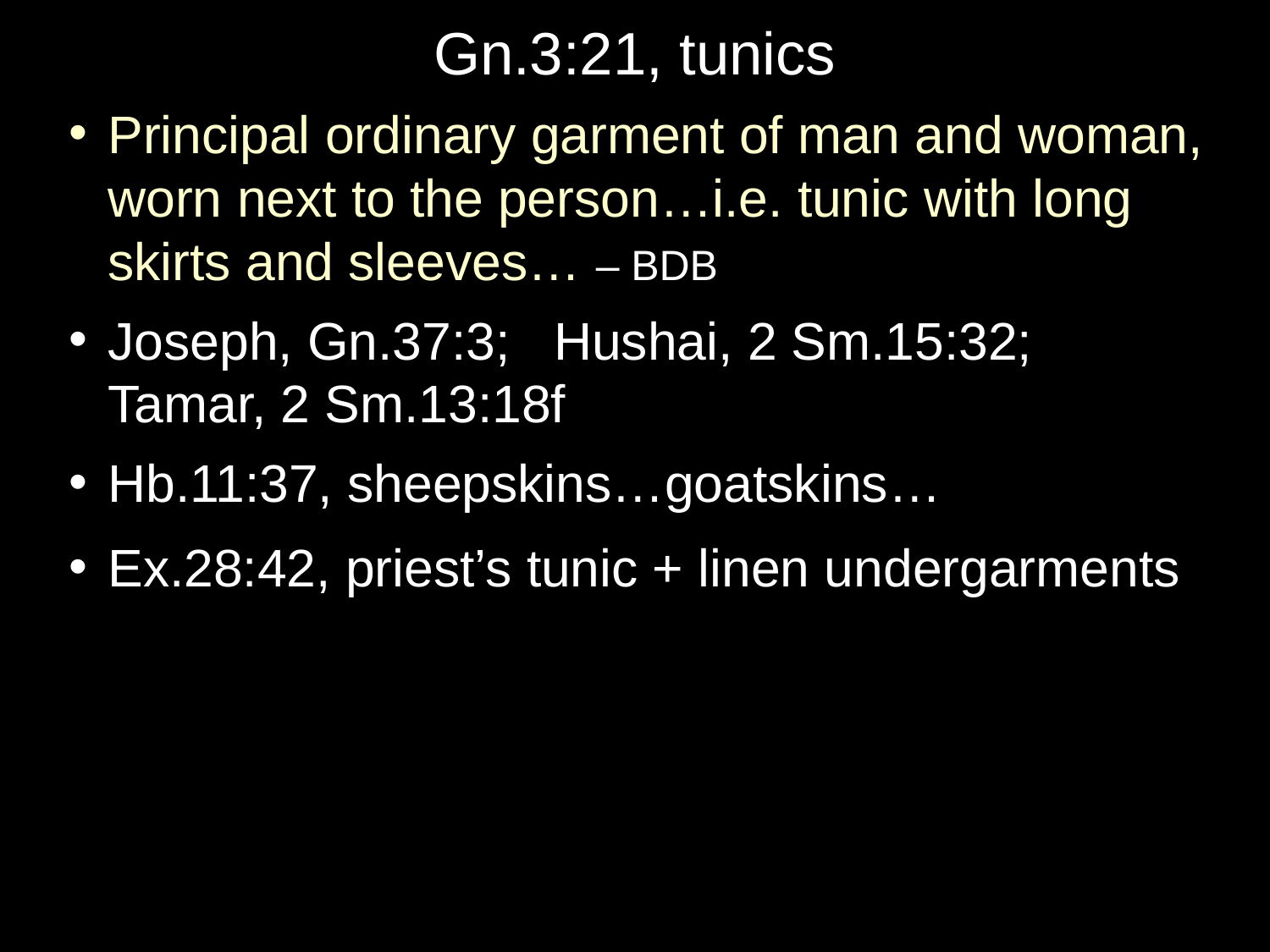

# Gn.3:21, tunics
Principal ordinary garment of man and woman, worn next to the person…i.e. tunic with long skirts and sleeves… – BDB
Joseph, Gn.37:3;   Hushai, 2 Sm.15:32;   Tamar, 2 Sm.13:18f
Hb.11:37, sheepskins…goatskins…
Ex.28:42, priest’s tunic + linen undergarments